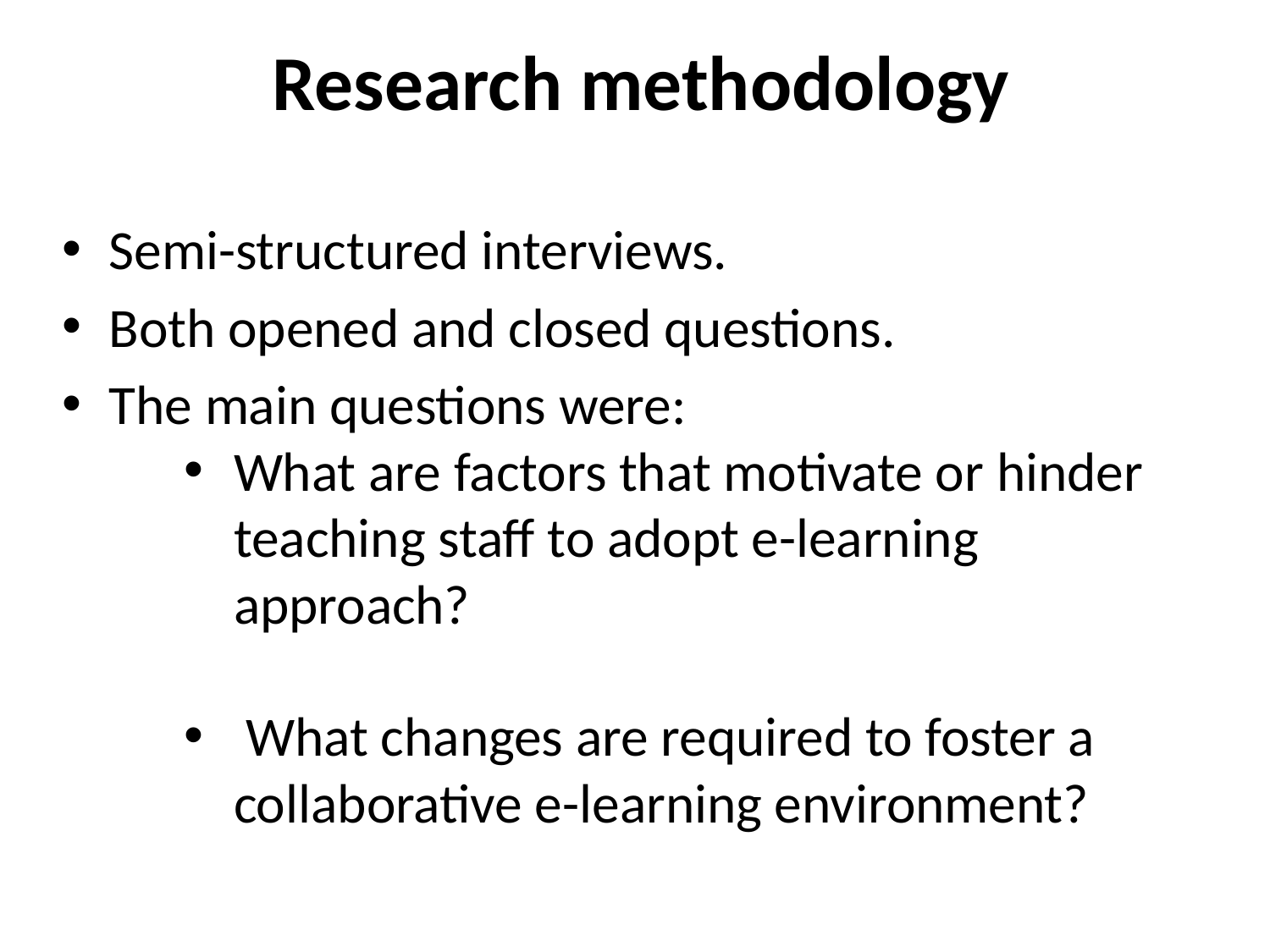

# Research methodology
Semi-structured interviews.
Both opened and closed questions.
The main questions were:
What are factors that motivate or hinder teaching staff to adopt e-learning approach?

 What changes are required to foster a collaborative e-learning environment?